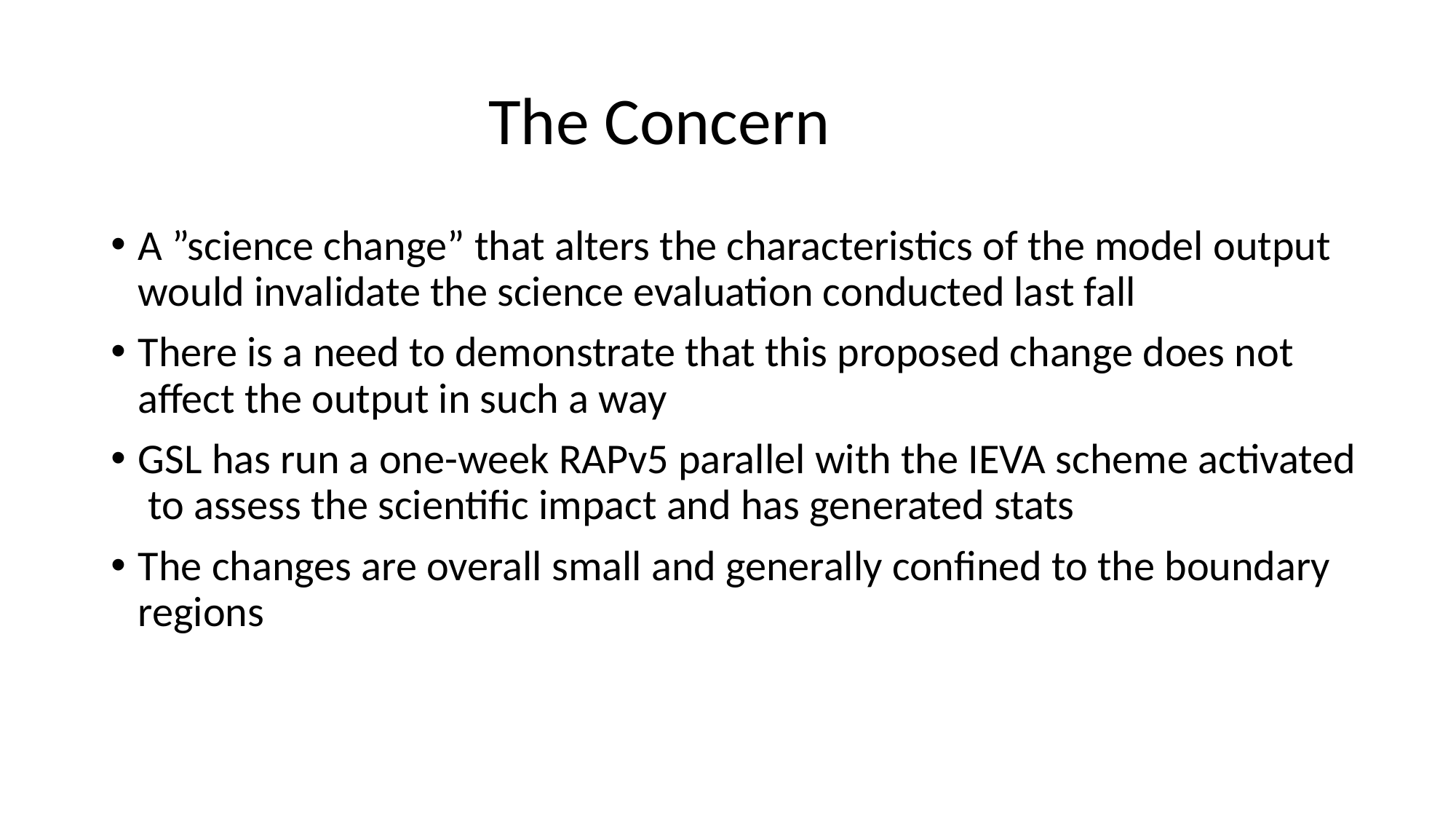

# The Concern
A ”science change” that alters the characteristics of the model output would invalidate the science evaluation conducted last fall
There is a need to demonstrate that this proposed change does not affect the output in such a way
GSL has run a one-week RAPv5 parallel with the IEVA scheme activated  to assess the scientific impact and has generated stats
The changes are overall small and generally confined to the boundary regions